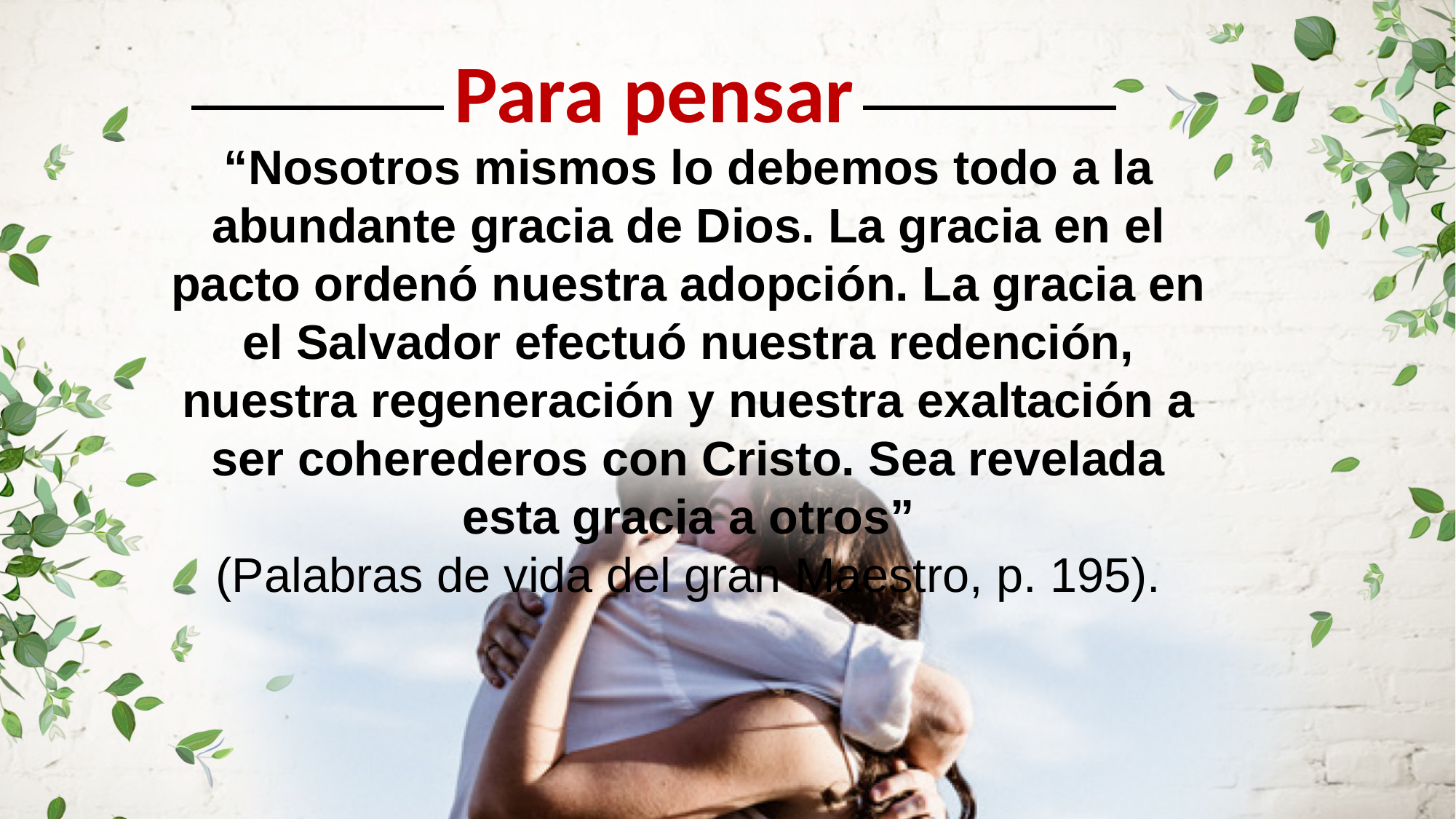

Para pensar
“Nosotros mismos lo debemos todo a la abundante gracia de Dios. La gracia en el pacto ordenó nuestra adopción. La gracia en el Salvador efectuó nuestra redención, nuestra regeneración y nuestra exaltación a ser coherederos con Cristo. Sea revelada esta gracia a otros”
(Palabras de vida del gran Maestro, p. 195).